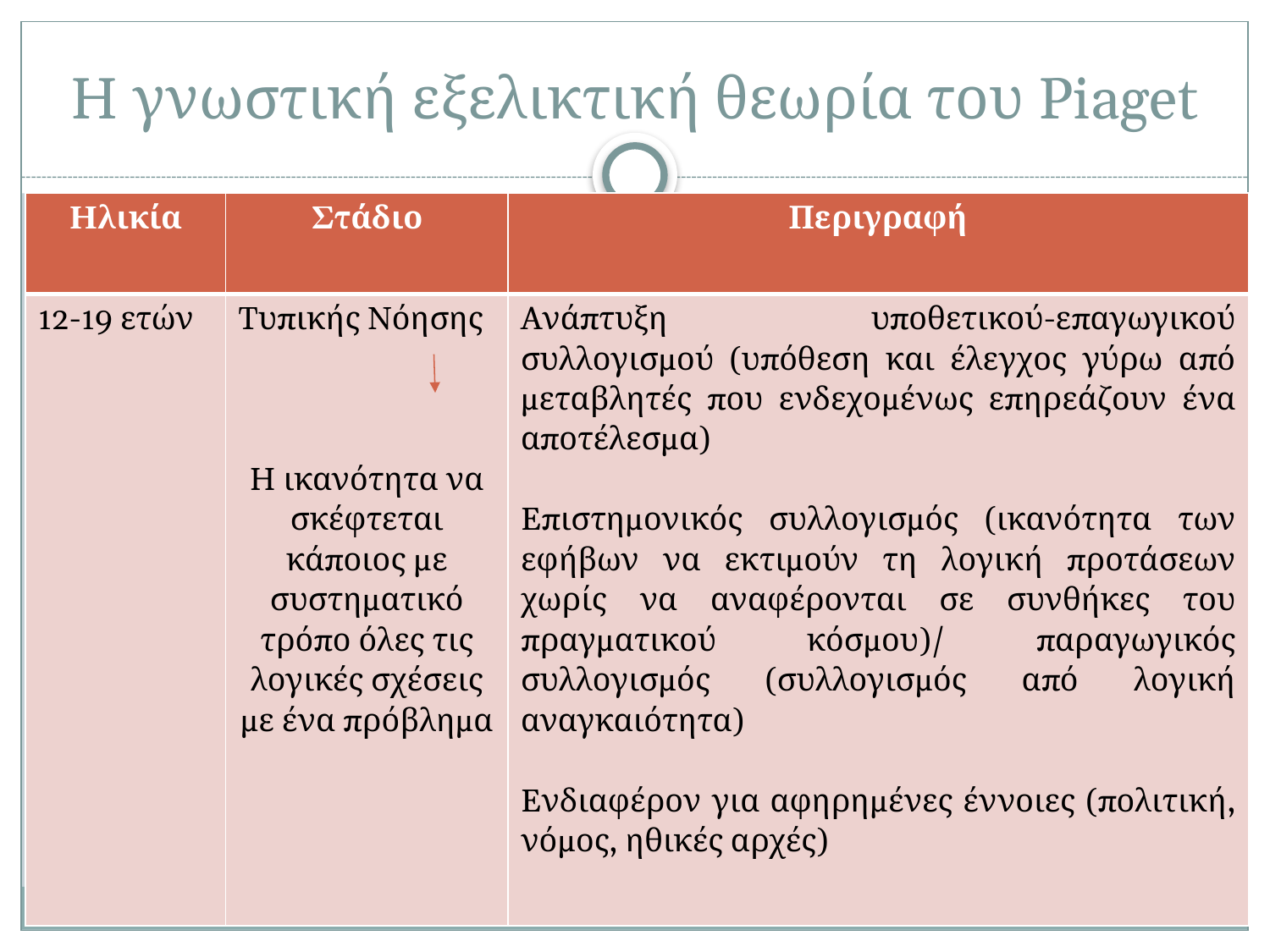

# Η γνωστική εξελικτική θεωρία του Piaget
| Ηλικία | Στάδιο | Περιγραφή |
| --- | --- | --- |
| 12-19 ετών | Τυπικής Νόησης Η ικανότητα να σκέφτεται κάποιος με συστηματικό τρόπο όλες τις λογικές σχέσεις με ένα πρόβλημα | Ανάπτυξη υποθετικού-επαγωγικού συλλογισμού (υπόθεση και έλεγχος γύρω από μεταβλητές που ενδεχομένως επηρεάζουν ένα αποτέλεσμα) Επιστημονικός συλλογισμός (ικανότητα των εφήβων να εκτιμούν τη λογική προτάσεων χωρίς να αναφέρονται σε συνθήκες του πραγματικού κόσμου)/ παραγωγικός συλλογισμός (συλλογισμός από λογική αναγκαιότητα) Ενδιαφέρον για αφηρημένες έννοιες (πολιτική, νόμος, ηθικές αρχές) |